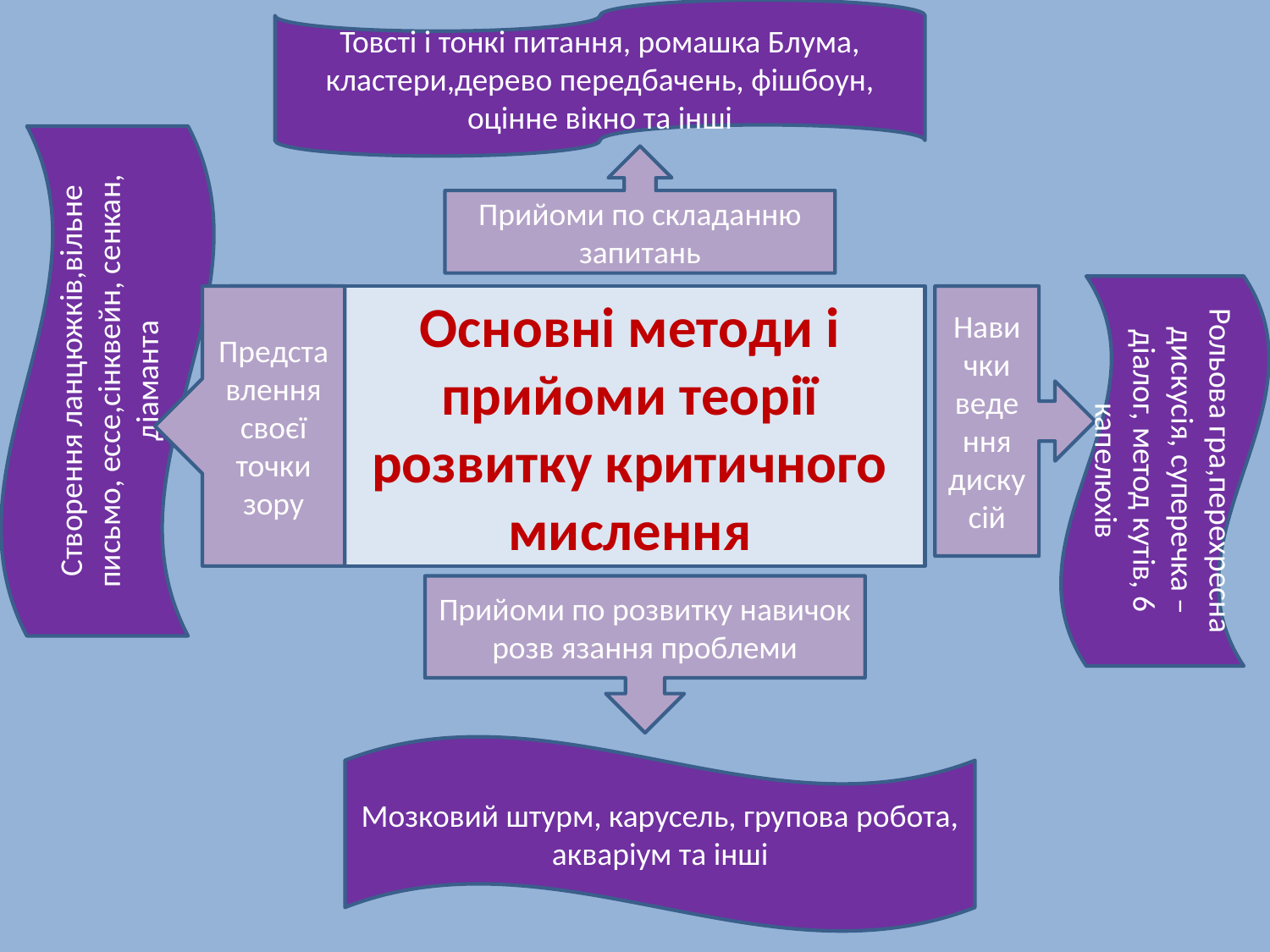

Товсті і тонкі питання, ромашка Блума, кластери,дерево передбачень, фішбоун, оцінне вікно та інші
Прийоми по складанню запитань
Створення ланцюжків,вільне письмо, ессе,сінквейн, сенкан, діаманта
Представлення своєї точки зору
Представлення своєї точки зору
Основні методи і прийоми теорії розвитку критичного мислення
Навички ведення дискусій
Рольова гра,перехресна дискусія, суперечка – діалог, метод кутів, 6 капелюхів
Прийоми по розвитку навичок розв язання проблеми
Мозковий штурм, карусель, групова робота, акваріум та інші